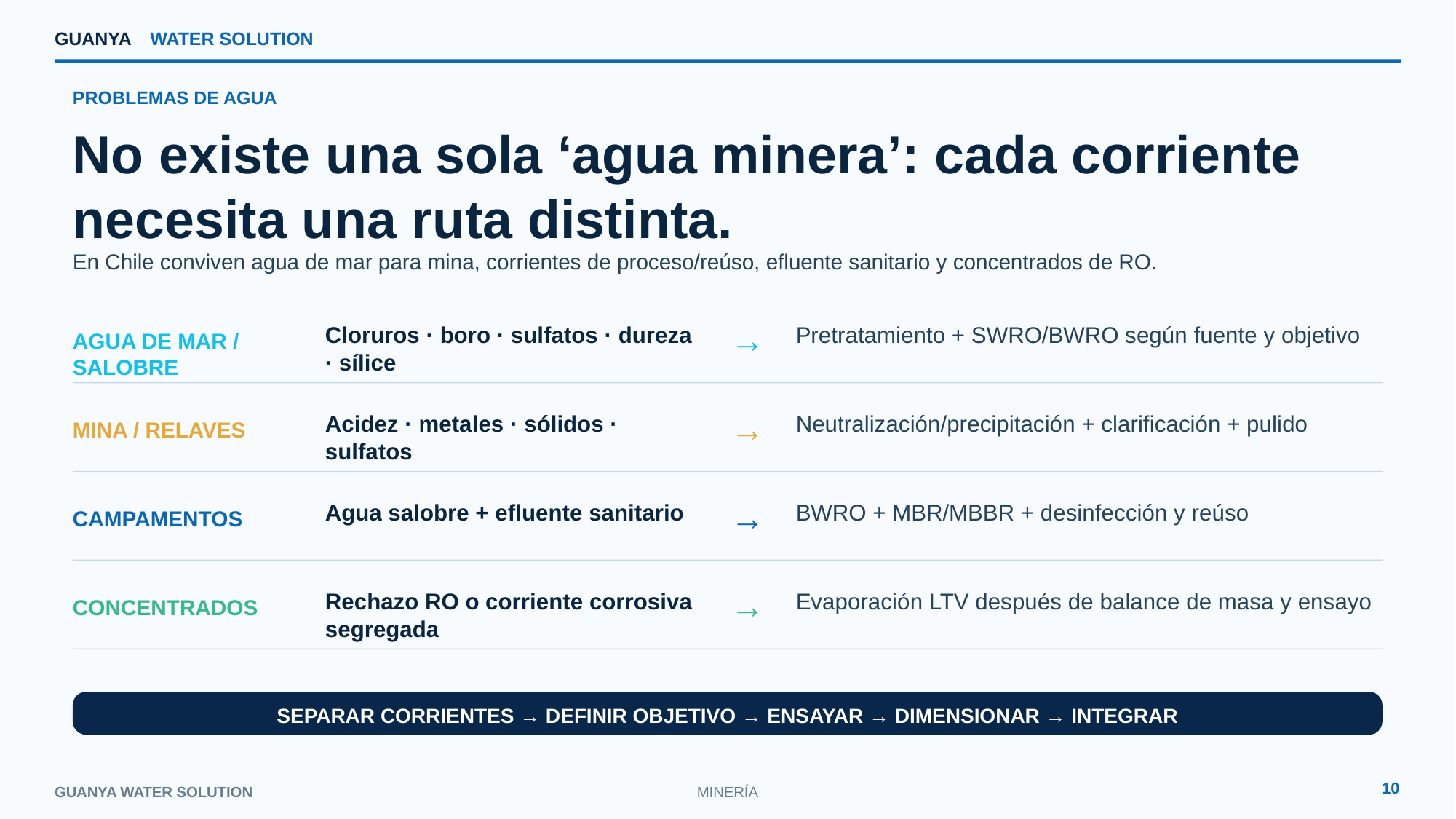

GUANYA
WATER SOLUTION

PROBLEMAS DE AGUA
No existe una sola ‘agua minera’: cada corriente necesita una ruta distinta.
En Chile conviven agua de mar para mina, corrientes de proceso/reúso, efluente sanitario y concentrados de RO.
→
Cloruros · boro · sulfatos · dureza · sílice
Pretratamiento + SWRO/BWRO según fuente y objetivo
AGUA DE MAR / SALOBRE

→
Acidez · metales · sólidos · sulfatos
Neutralización/precipitación + clarificación + pulido
MINA / RELAVES

→
Agua salobre + efluente sanitario
BWRO + MBR/MBBR + desinfección y reúso
CAMPAMENTOS

→
Rechazo RO o corriente corrosiva segregada
Evaporación LTV después de balance de masa y ensayo
CONCENTRADOS

SEPARAR CORRIENTES → DEFINIR OBJETIVO → ENSAYAR → DIMENSIONAR → INTEGRAR
10
GUANYA WATER SOLUTION
MINERÍA